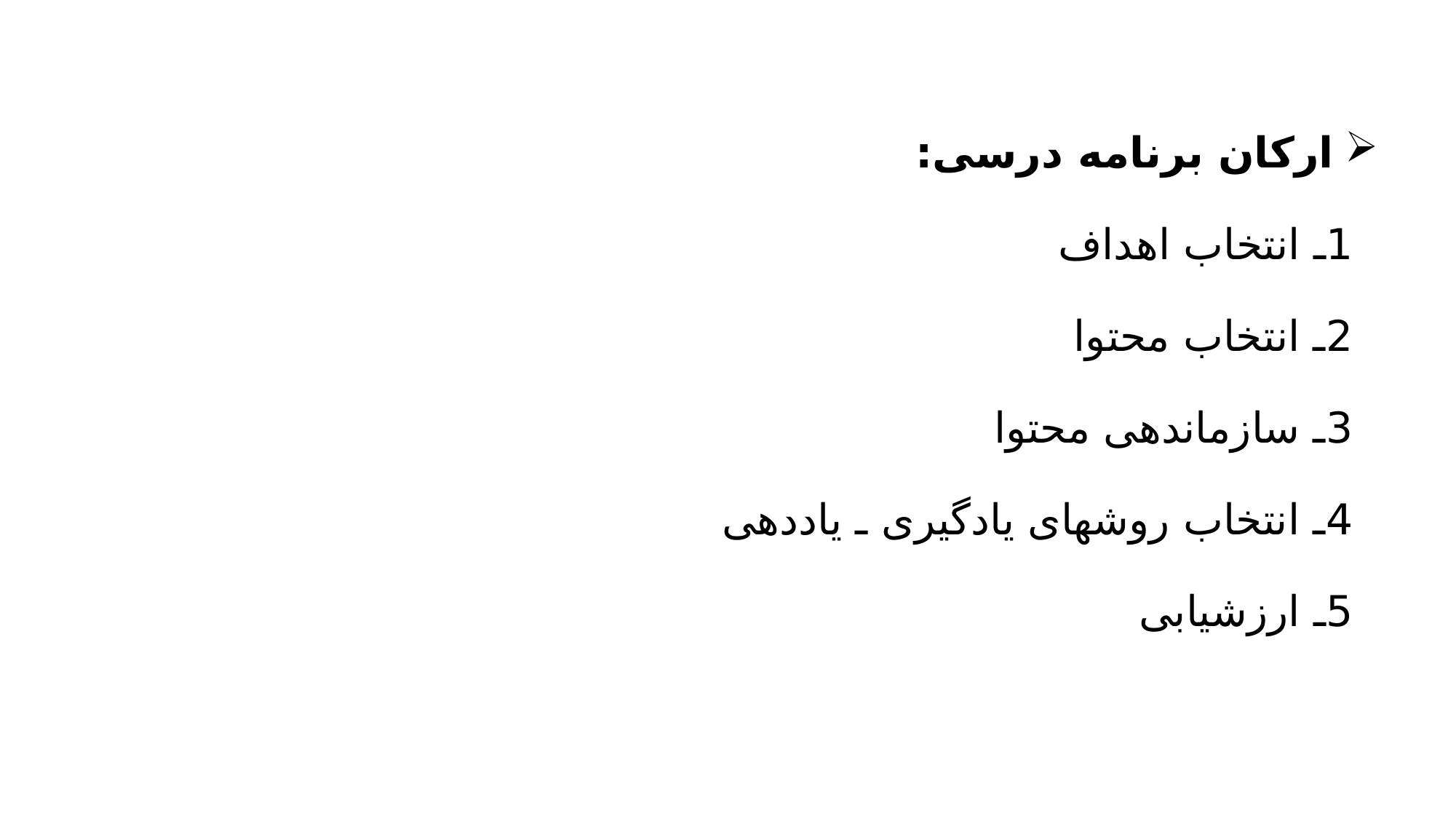

# ارکان برنامه درسی: 1ـ انتخاب اهداف 2ـ انتخاب محتوا 3ـ سازماندهی محتوا 4ـ انتخاب روشهای یادگیری ـ یاددهی 5ـ ارزشیابی